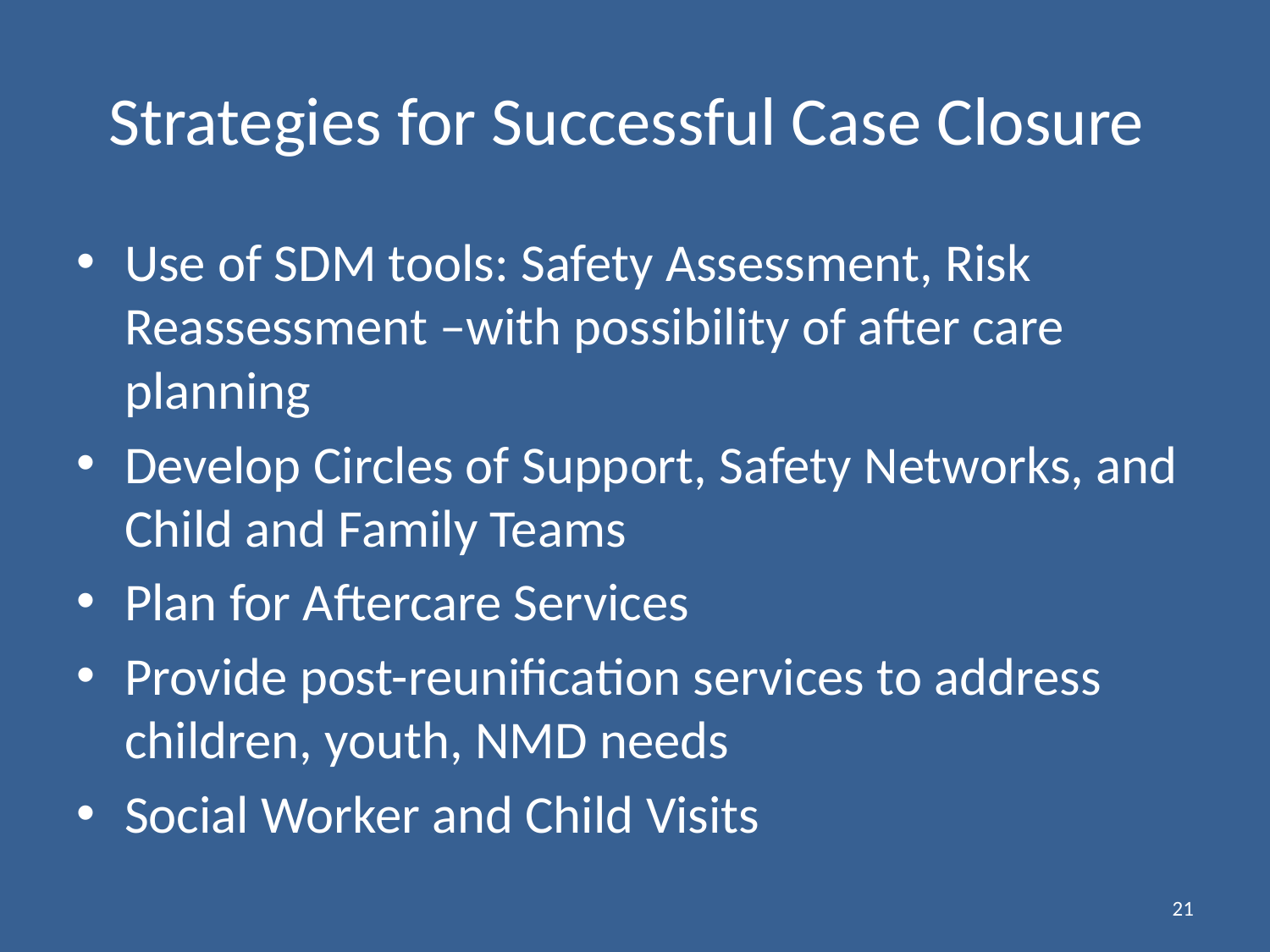

# Strategies for Successful Case Closure
Use of SDM tools: Safety Assessment, Risk Reassessment –with possibility of after care planning
Develop Circles of Support, Safety Networks, and Child and Family Teams
Plan for Aftercare Services
Provide post-reunification services to address children, youth, NMD needs
Social Worker and Child Visits
21